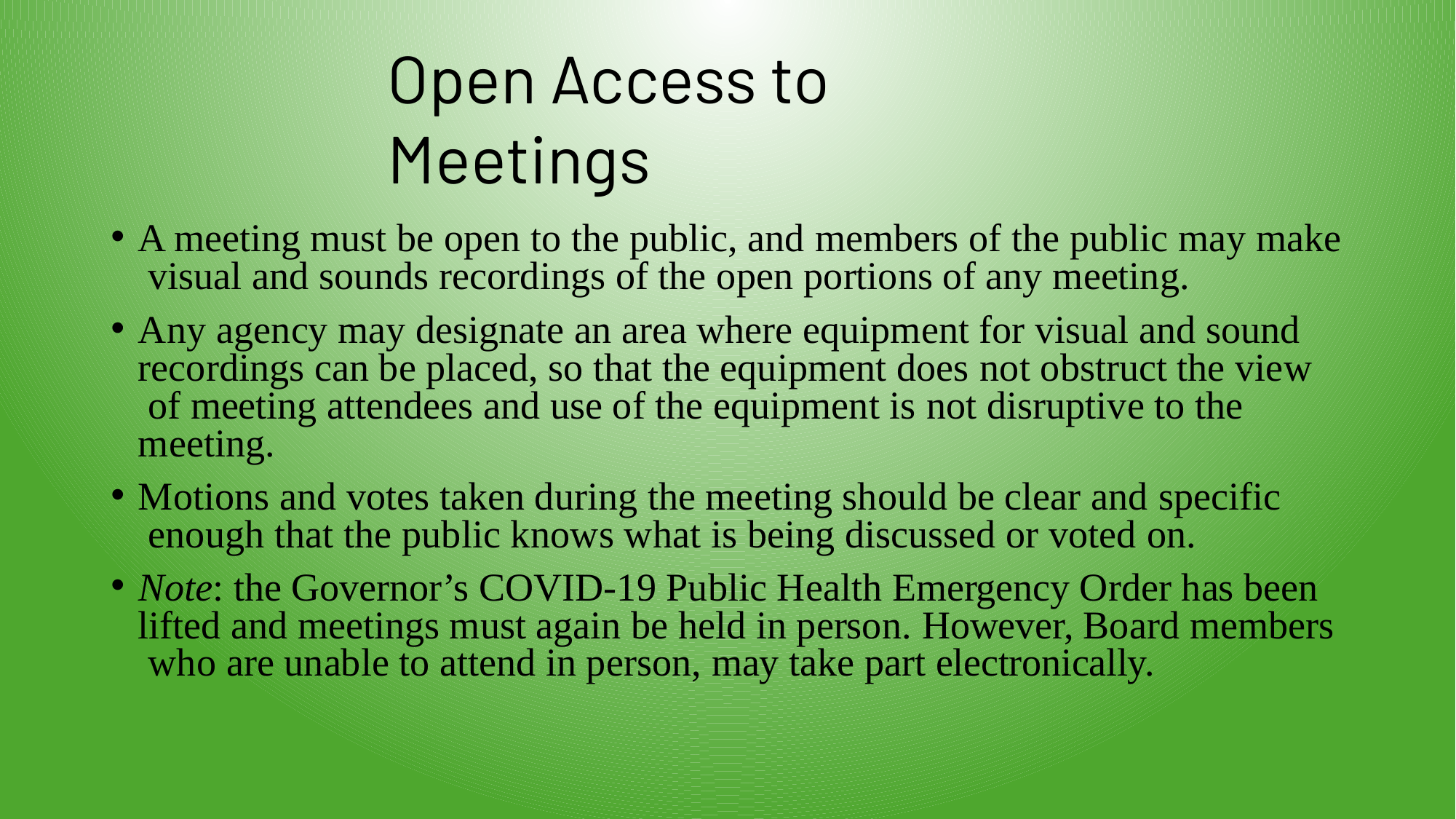

# Open Access to Meetings
A meeting must be open to the public, and members of the public may make  visual and sounds recordings of the open portions of any meeting.
Any agency may designate an area where equipment for visual and sound  recordings can be placed, so that the equipment does not obstruct the view  of meeting attendees and use of the equipment is not disruptive to the  meeting.
Motions and votes taken during the meeting should be clear and specific  enough that the public knows what is being discussed or voted on.
Note: the Governor’s COVID-19 Public Health Emergency Order has been  lifted and meetings must again be held in person. However, Board members  who are unable to attend in person, may take part electronically.